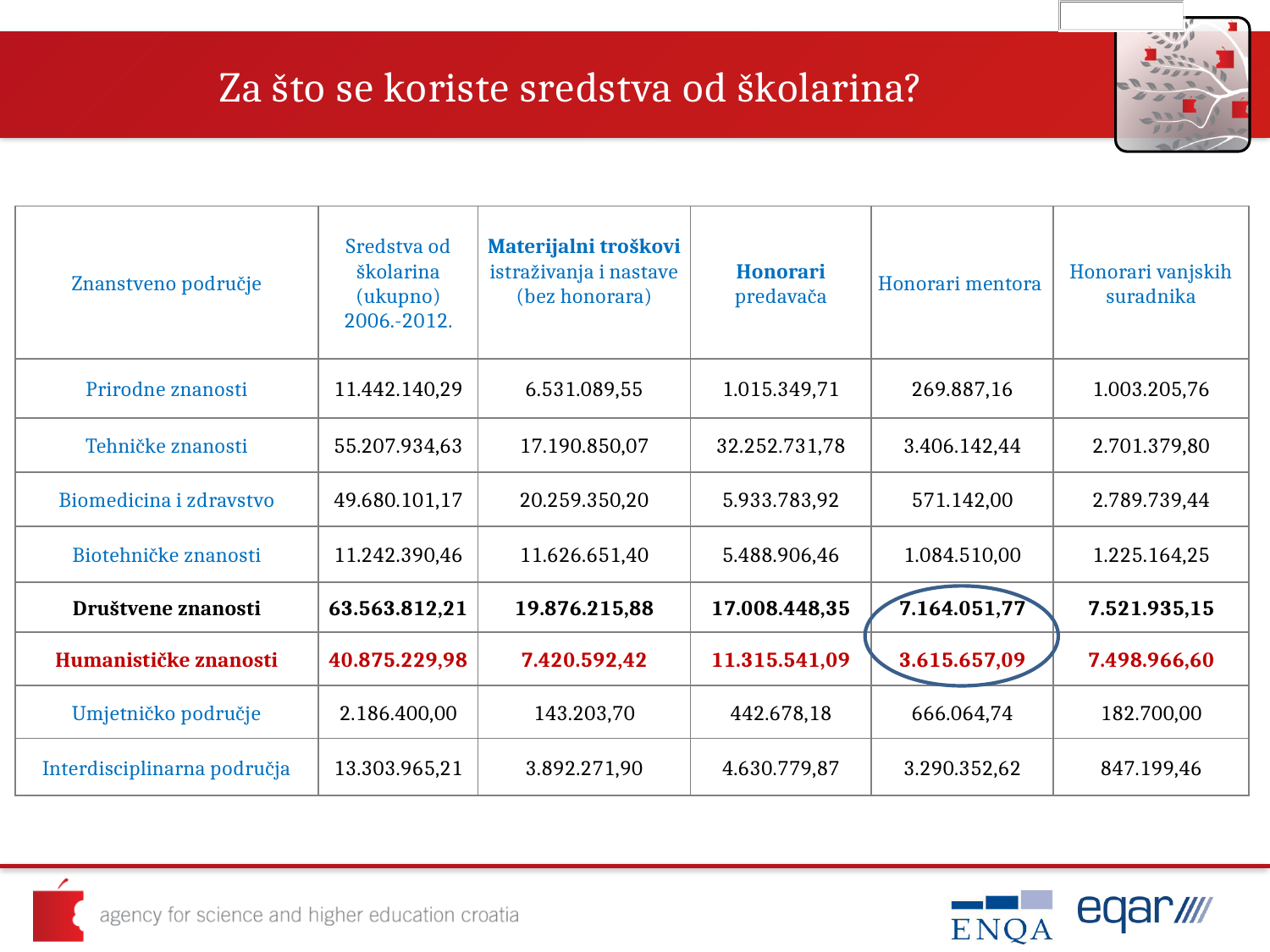

# Za što se koriste sredstva od školarina?
| Znanstveno područje | Sredstva od školarina (ukupno) 2006.-2012. | Materijalni troškovi istraživanja i nastave (bez honorara) | Honorari predavača | Honorari mentora | Honorari vanjskih suradnika |
| --- | --- | --- | --- | --- | --- |
| Prirodne znanosti | 11.442.140,29 | 6.531.089,55 | 1.015.349,71 | 269.887,16 | 1.003.205,76 |
| Tehničke znanosti | 55.207.934,63 | 17.190.850,07 | 32.252.731,78 | 3.406.142,44 | 2.701.379,80 |
| Biomedicina i zdravstvo | 49.680.101,17 | 20.259.350,20 | 5.933.783,92 | 571.142,00 | 2.789.739,44 |
| Biotehničke znanosti | 11.242.390,46 | 11.626.651,40 | 5.488.906,46 | 1.084.510,00 | 1.225.164,25 |
| Društvene znanosti | 63.563.812,21 | 19.876.215,88 | 17.008.448,35 | 7.164.051,77 | 7.521.935,15 |
| Humanističke znanosti | 40.875.229,98 | 7.420.592,42 | 11.315.541,09 | 3.615.657,09 | 7.498.966,60 |
| Umjetničko područje | 2.186.400,00 | 143.203,70 | 442.678,18 | 666.064,74 | 182.700,00 |
| Interdisciplinarna područja | 13.303.965,21 | 3.892.271,90 | 4.630.779,87 | 3.290.352,62 | 847.199,46 |